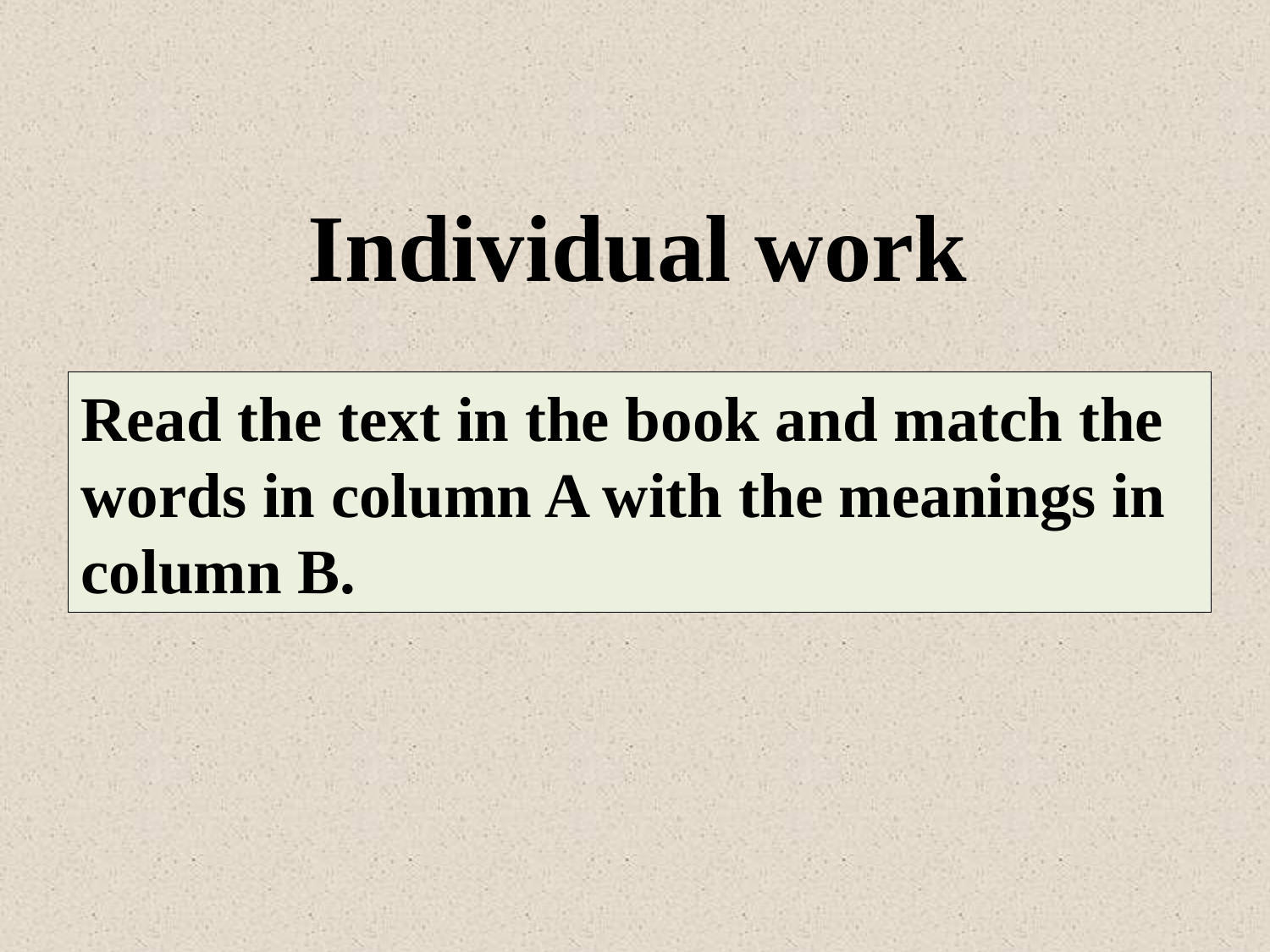

Individual work
Read the text in the book and match the words in column A with the meanings in column B.